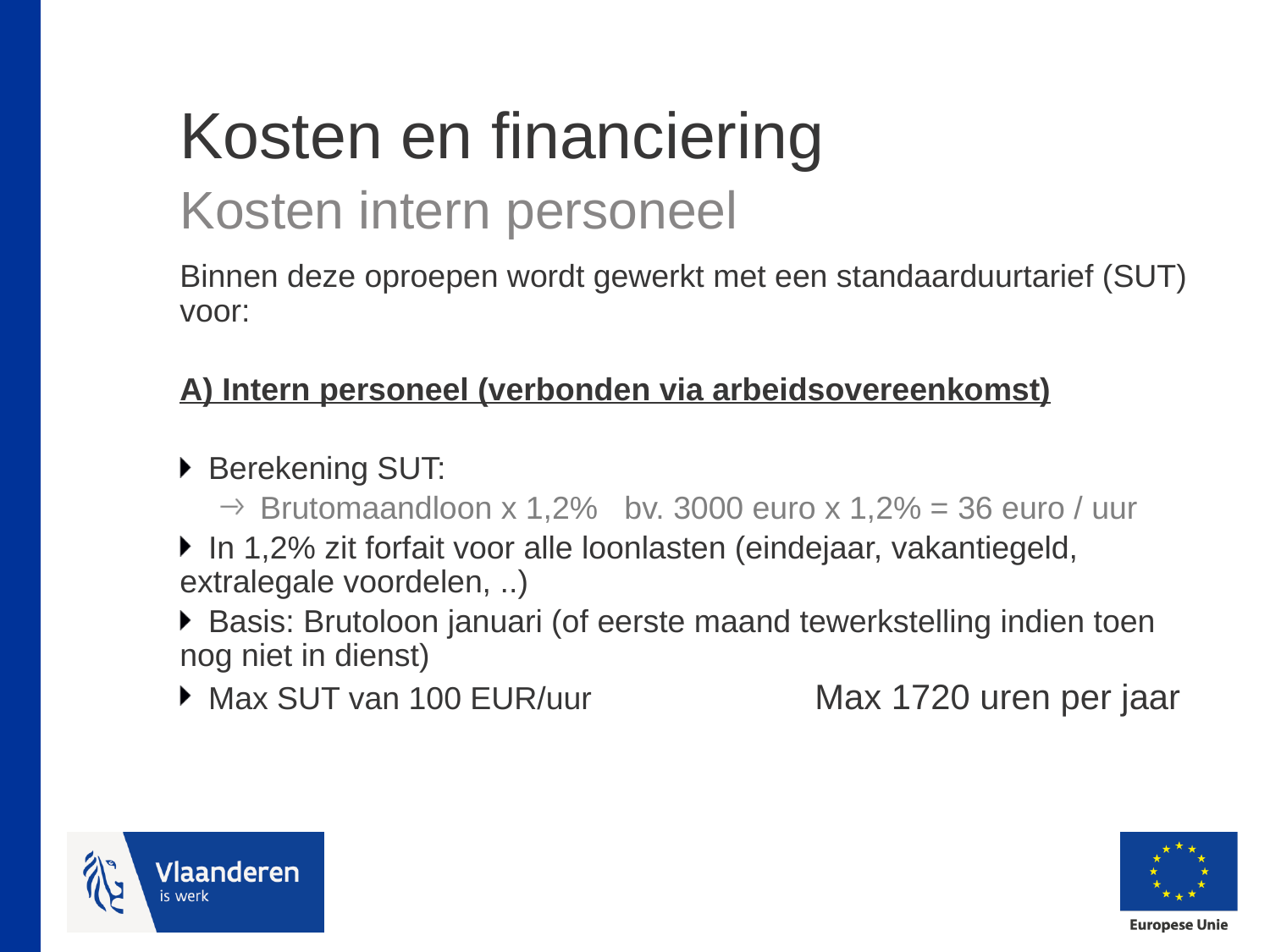

# Kosten en financiering Kosten intern personeel
Binnen deze oproepen wordt gewerkt met een standaarduurtarief (SUT) voor:

A) Intern personeel (verbonden via arbeidsovereenkomst)

Berekening SUT:
Brutomaandloon x 1,2%   bv. 3000 euro x 1,2% = 36 euro / uur
In 1,2% zit forfait voor alle loonlasten (eindejaar, vakantiegeld, extralegale voordelen, ..)
Basis: Brutoloon januari (of eerste maand tewerkstelling indien toen nog niet in dienst)
Max SUT van 100 EUR/uur		Max 1720 uren per jaar